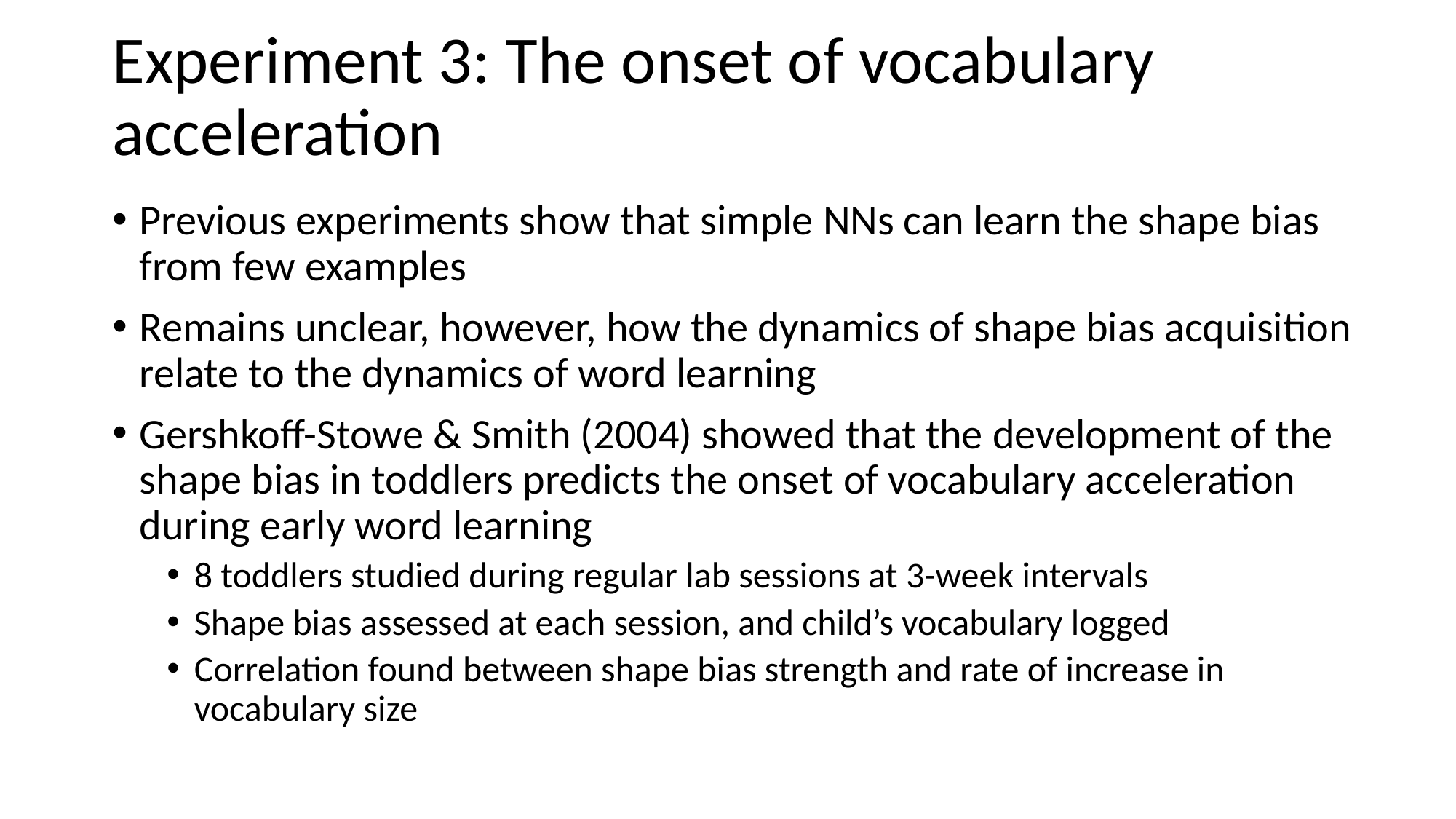

# Experiment 3: The onset of vocabulary acceleration
Previous experiments show that simple NNs can learn the shape bias from few examples
Remains unclear, however, how the dynamics of shape bias acquisition relate to the dynamics of word learning
Gershkoff-Stowe & Smith (2004) showed that the development of the shape bias in toddlers predicts the onset of vocabulary acceleration during early word learning
8 toddlers studied during regular lab sessions at 3-week intervals
Shape bias assessed at each session, and child’s vocabulary logged
Correlation found between shape bias strength and rate of increase in vocabulary size